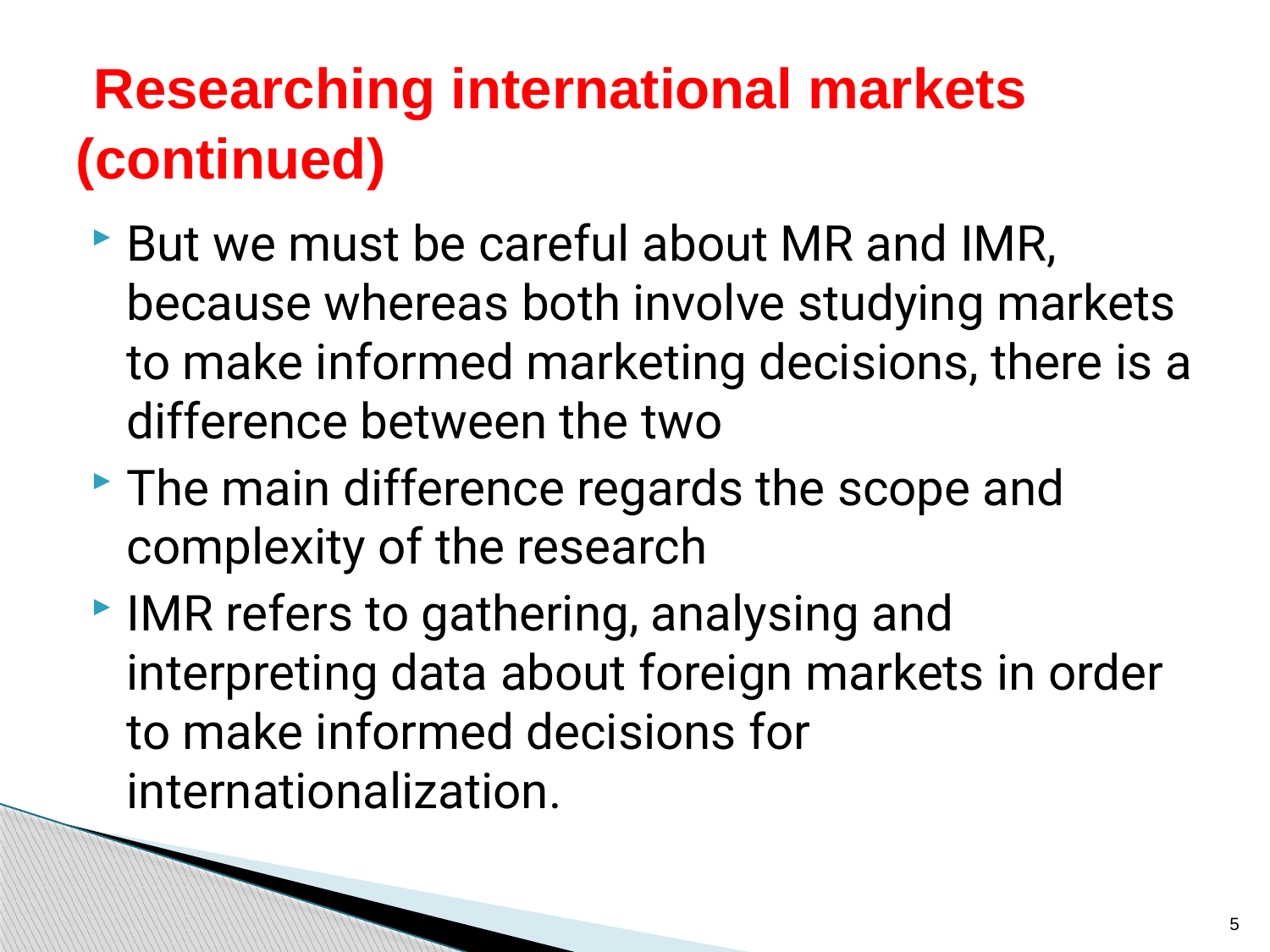

# Researching international markets (continued)
But we must be careful about MR and IMR, because whereas both involve studying markets to make informed marketing decisions, there is a difference between the two
The main difference regards the scope and complexity of the research
IMR refers to gathering, analysing and interpreting data about foreign markets in order to make informed decisions for internationalization.
5